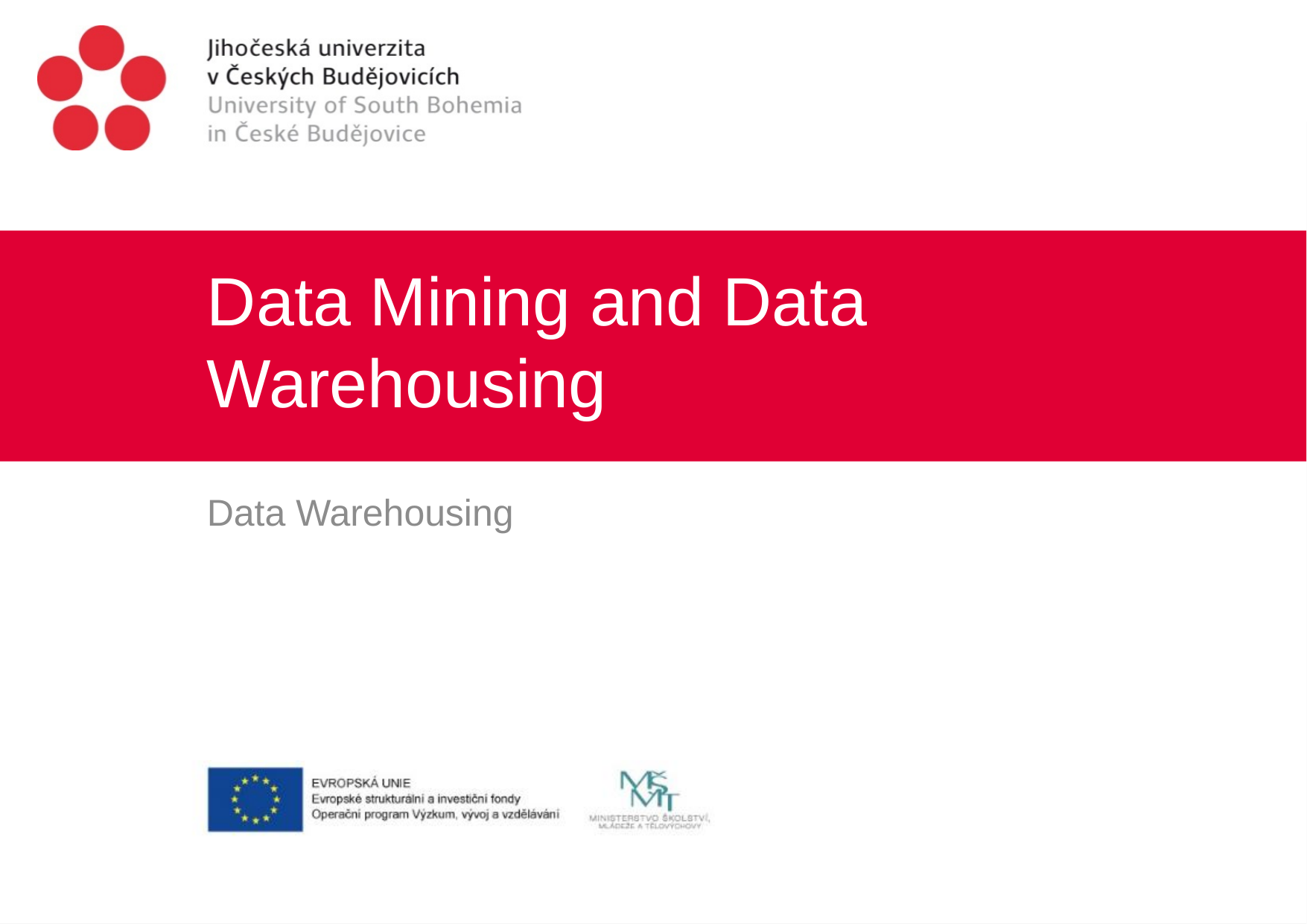

# Data Mining and Data Warehousing
Data Warehousing